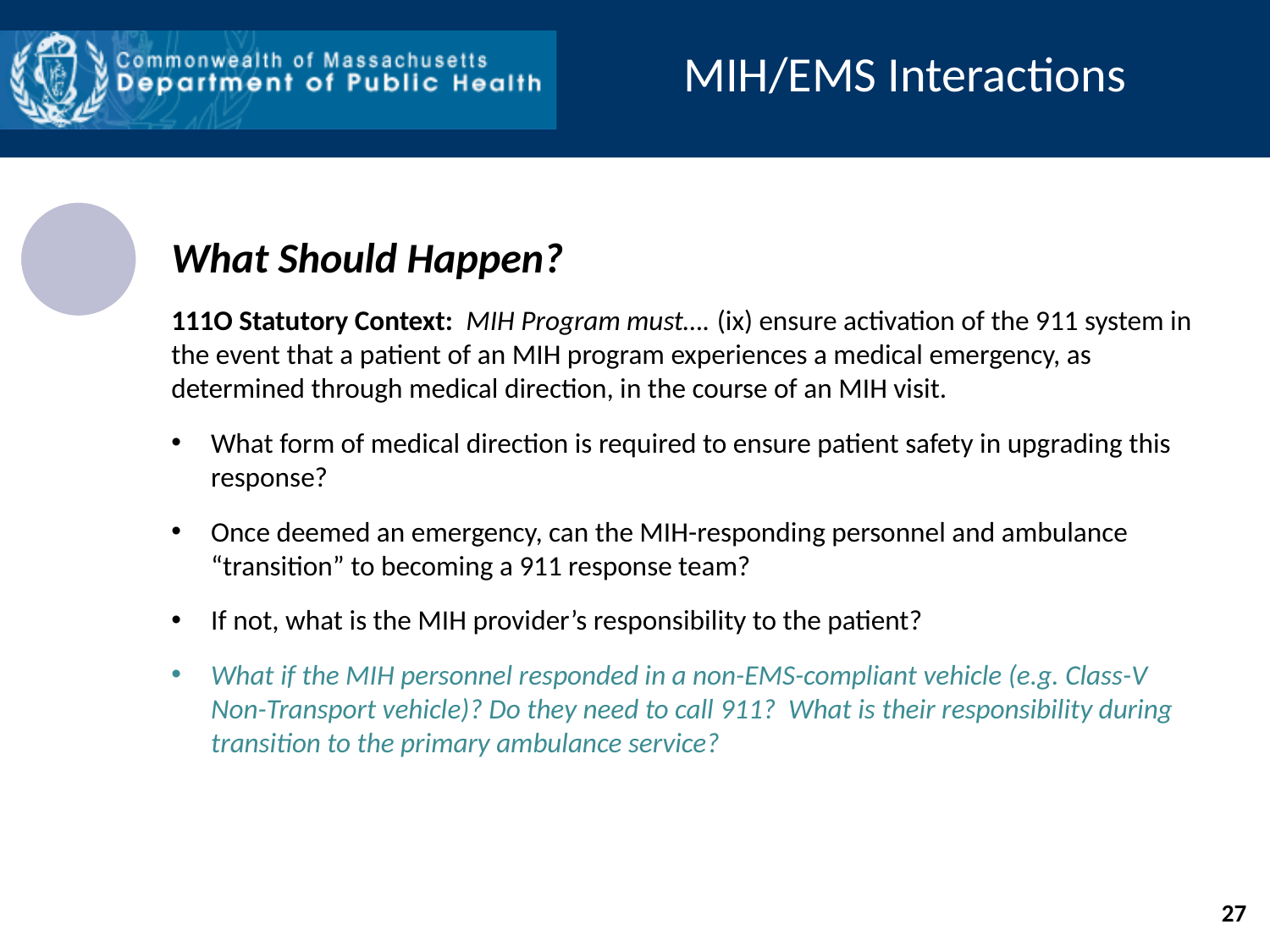

MIH/EMS Interactions

What Should Happen?

111O Statutory Context:  MIH Program must…. (ix) ensure activation of the 911 system in the event that a patient of an MIH program experiences a medical emergency, as determined through medical direction, in the course of an MIH visit.

What form of medical direction is required to ensure patient safety in upgrading this response?

Once deemed an emergency, can the MIH-responding personnel and ambulance “transition” to becoming a 911 response team?

If not, what is the MIH provider’s responsibility to the patient?

What if the MIH personnel responded in a non-EMS-compliant vehicle (e.g. Class-V Non-Transport vehicle)? Do they need to call 911?  What is their responsibility during transition to the primary ambulance service?

27